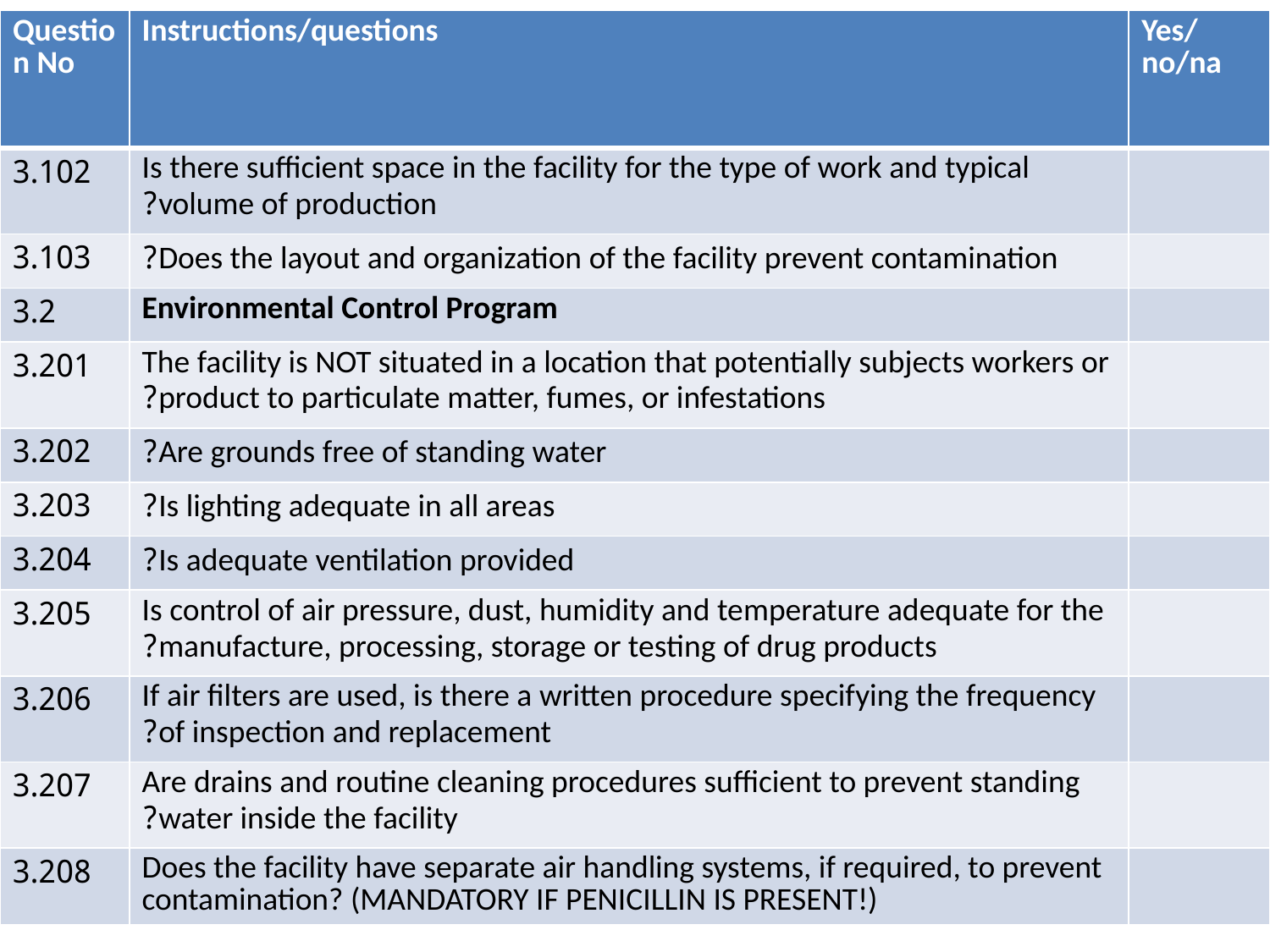

| Question No | Instructions/questions | Yes/no/na |
| --- | --- | --- |
| 3.102 | Is there sufficient space in the facility for the type of work and typical volume of production? |  |
| 3.103 | Does the layout and organization of the facility prevent contamination? |  |
| 3.2 | Environmental Control Program |  |
| 3.201 | The facility is NOT situated in a location that potentially subjects workers or product to particulate matter, fumes, or infestations? |  |
| 3.202 | Are grounds free of standing water? |  |
| 3.203 | Is lighting adequate in all areas? |  |
| 3.204 | Is adequate ventilation provided? |  |
| 3.205 | Is control of air pressure, dust, humidity and temperature adequate for the manufacture, processing, storage or testing of drug products? |  |
| 3.206 | If air filters are used, is there a written procedure specifying the frequency of inspection and replacement? |  |
| 3.207 | Are drains and routine cleaning procedures sufficient to prevent standing water inside the facility? |  |
| 3.208 | Does the facility have separate air handling systems, if required, to prevent contamination? (MANDATORY IF PENICILLIN IS PRESENT!) |  |
#